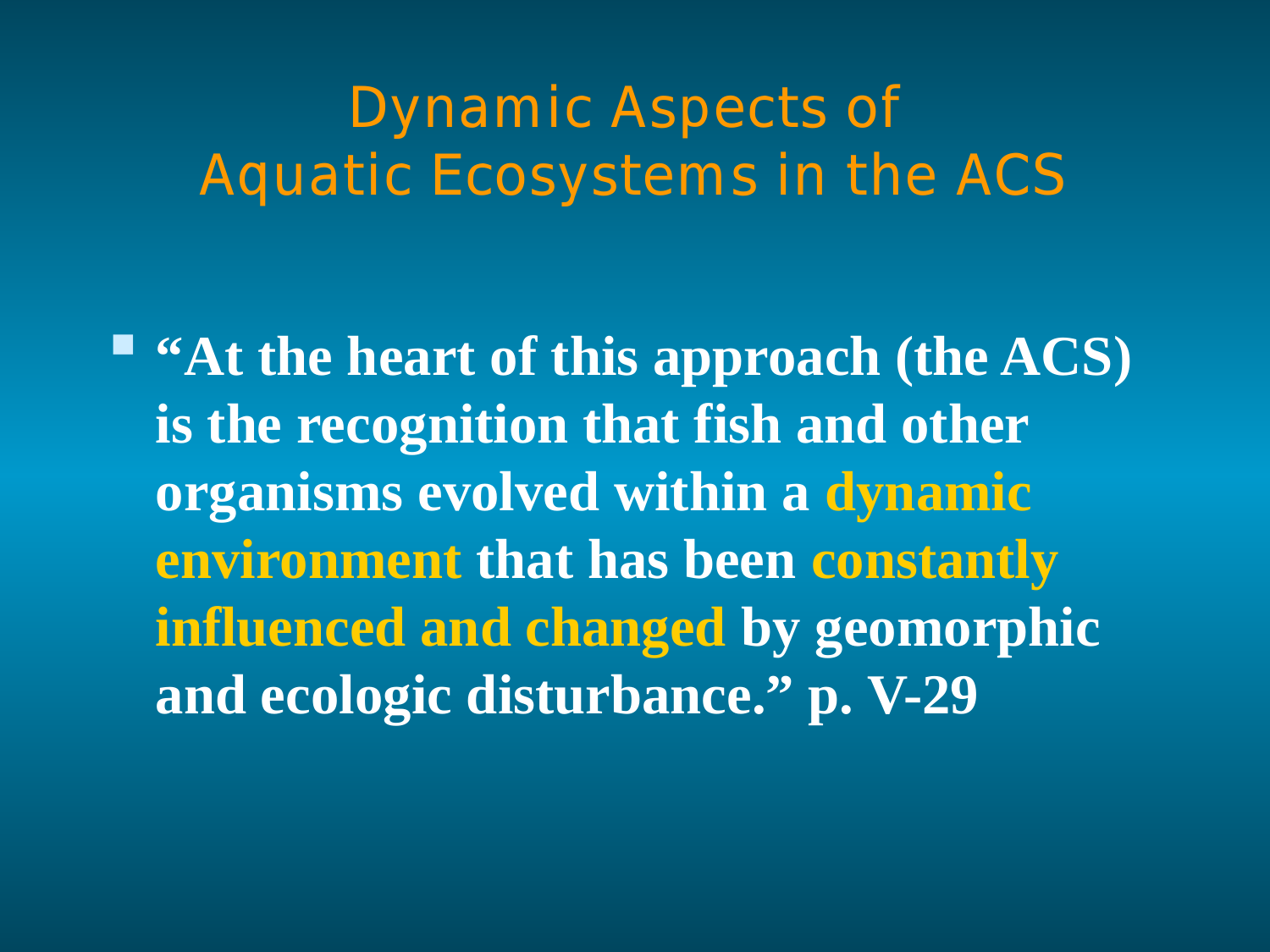

# Dynamic Aspects of Aquatic Ecosystems in the ACS
“At the heart of this approach (the ACS) is the recognition that fish and other organisms evolved within a dynamic environment that has been constantly influenced and changed by geomorphic and ecologic disturbance.” p. V-29